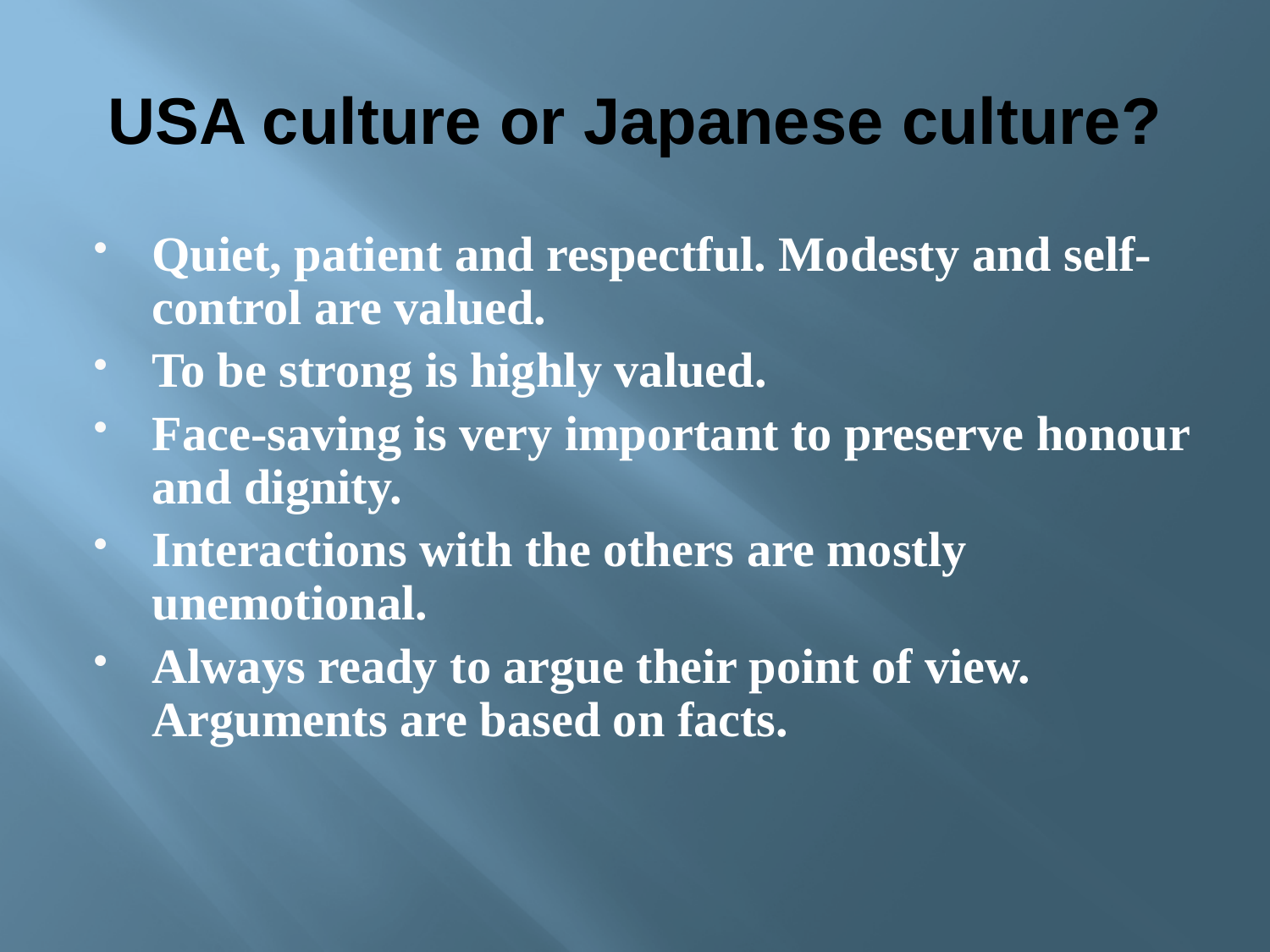

# USA culture or Japanese culture?
Quiet, patient and respectful. Modesty and self-control are valued.
To be strong is highly valued.
Face-saving is very important to preserve honour and dignity.
Interactions with the others are mostly unemotional.
Always ready to argue their point of view. Arguments are based on facts.